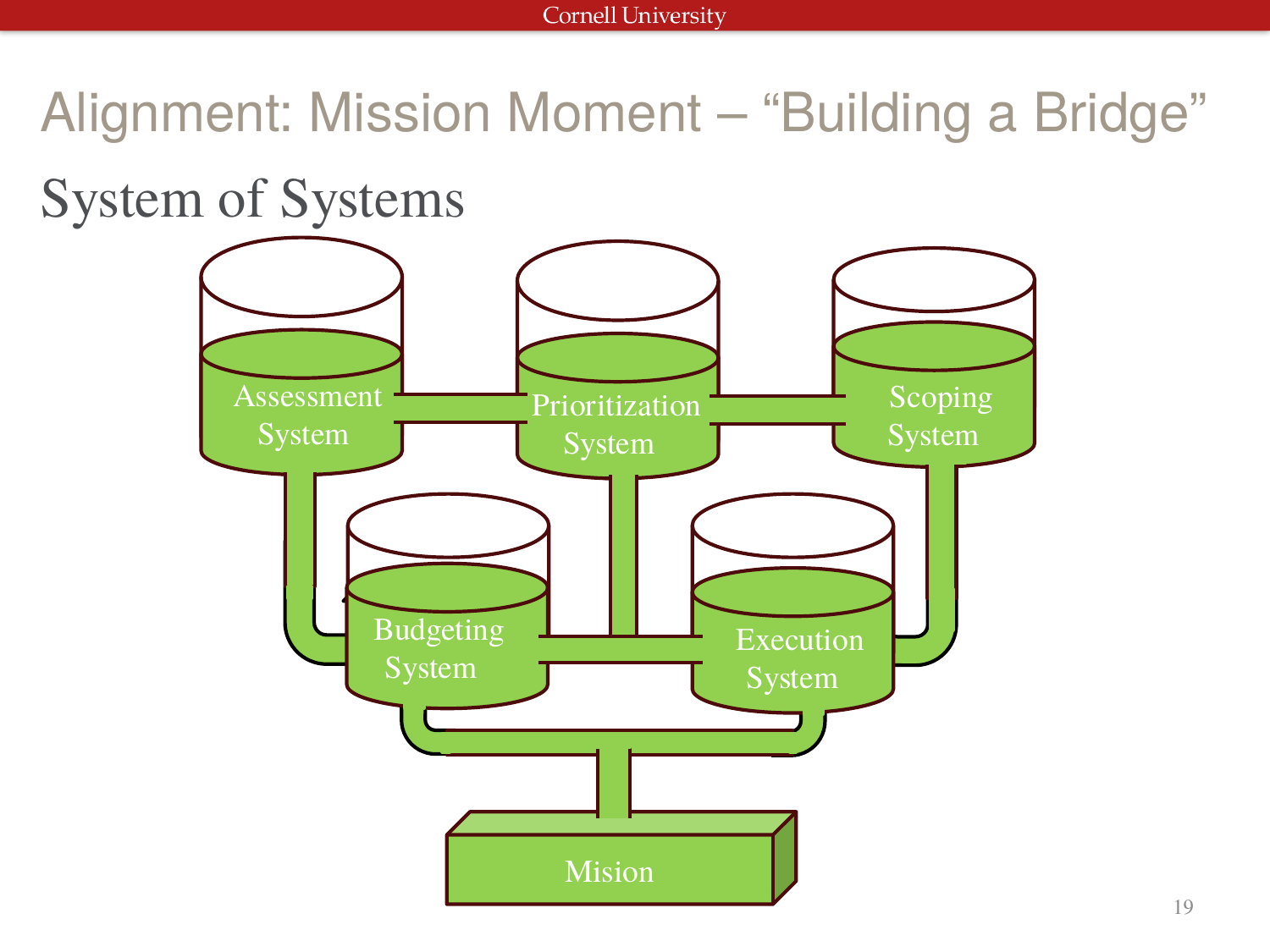

# Alignment: Mission Moment – “Building a Bridge”
System of Systems

Assessment System
Scoping
System
Prioritization
System

Budgeting
System
Execution
System

Mision

19